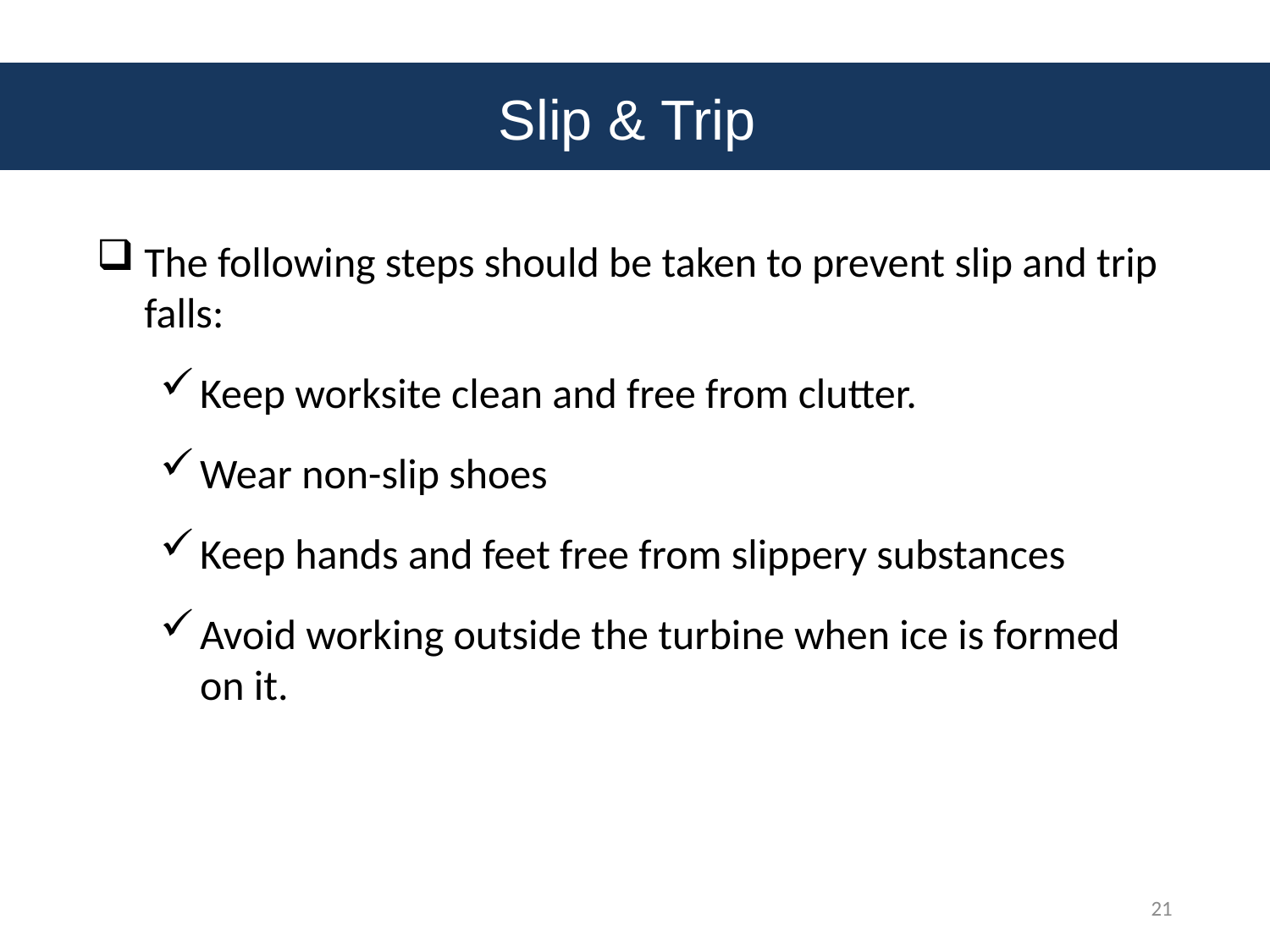

# Slip & Trip

The following steps should be taken to prevent slip and trip falls:
Keep worksite clean and free from clutter.
Wear non-slip shoes
Keep hands and feet free from slippery substances
Avoid working outside the turbine when ice is formed on it.
21